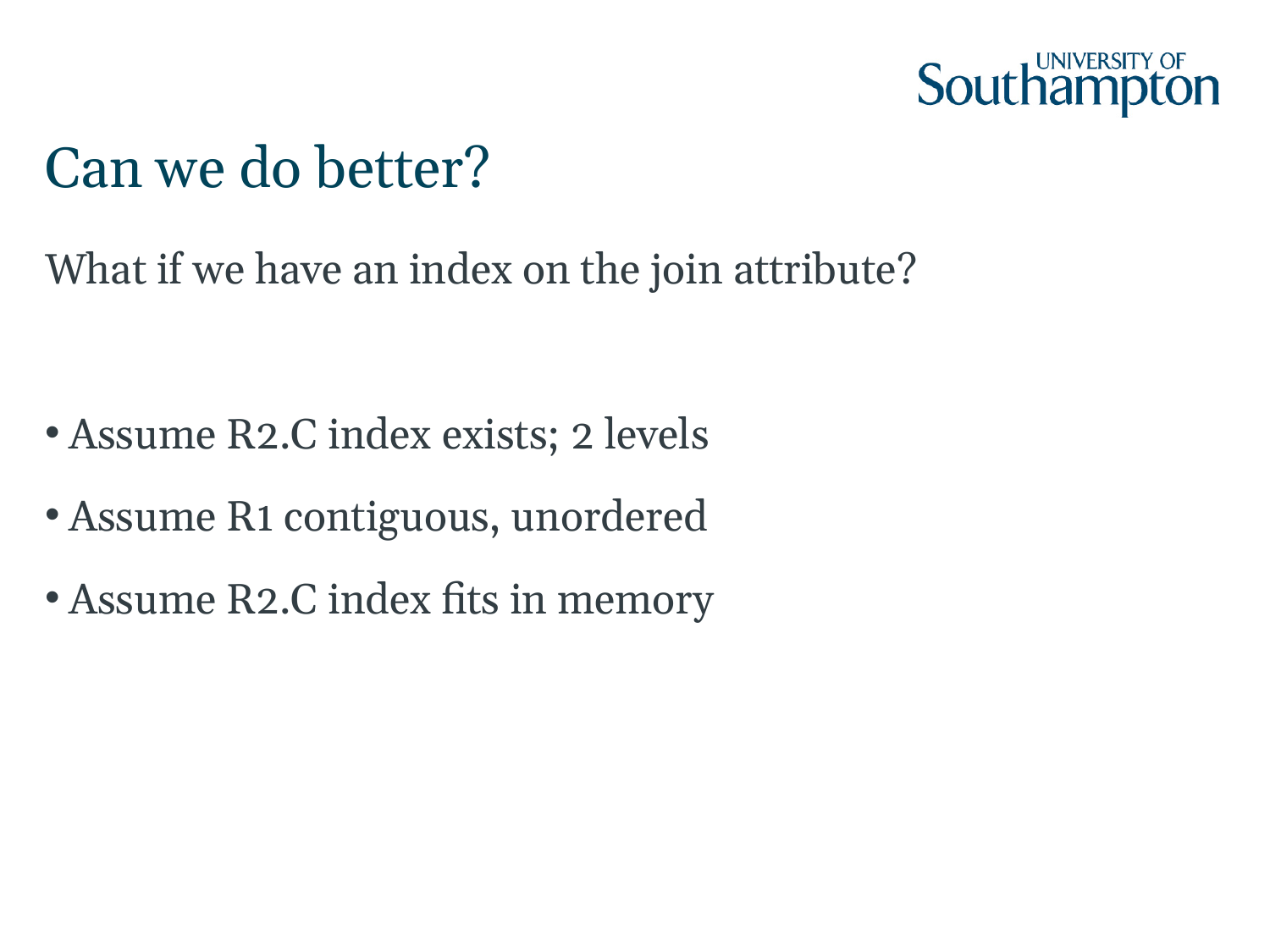

# Can we do better?
What if we have an index on the join attribute?

Assume R2.C index exists; 2 levels
Assume R1 contiguous, unordered
Assume R2.C index fits in memory